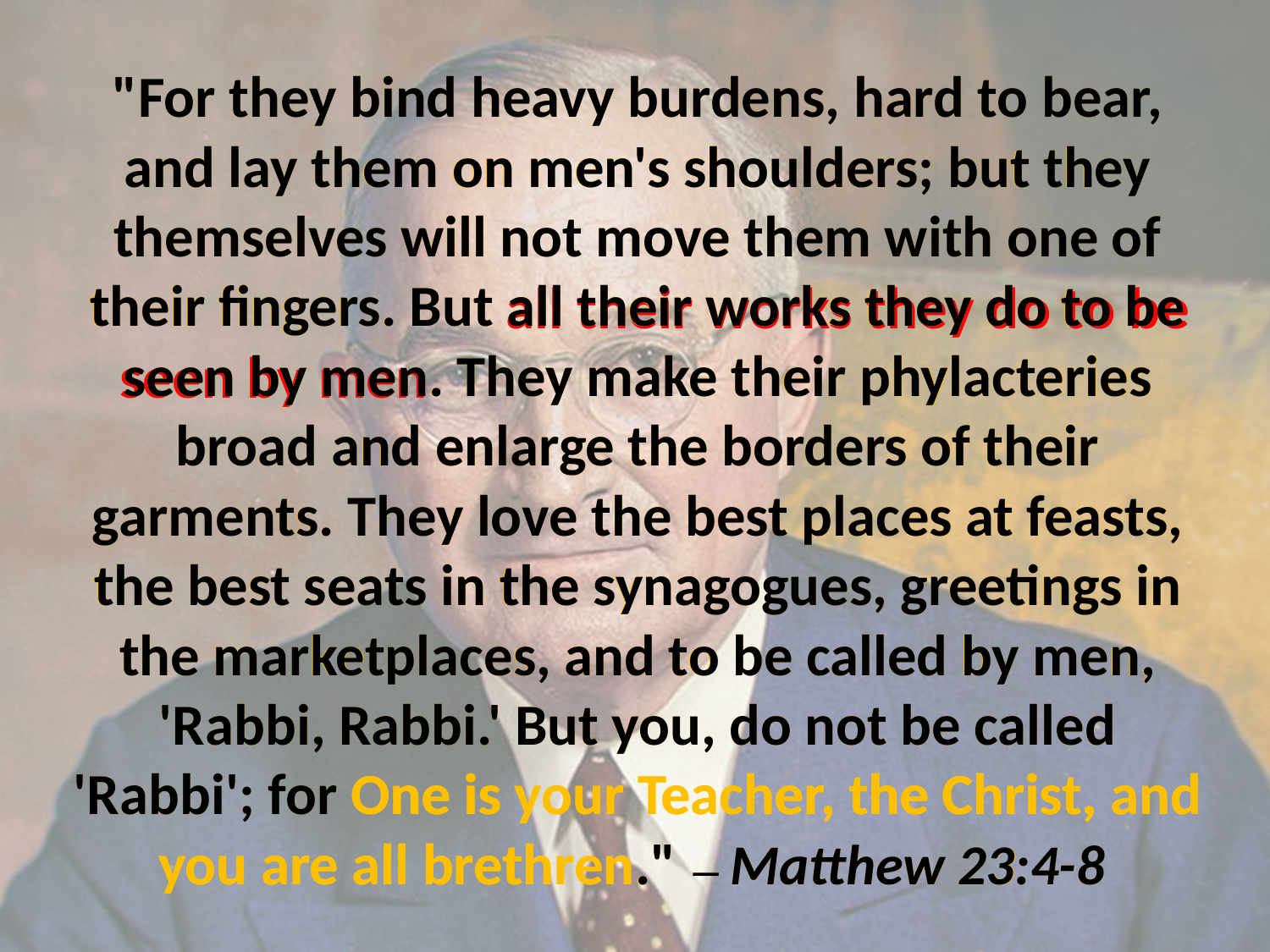

# "For they bind heavy burdens, hard to bear, and lay them on men's shoulders; but they themselves will not move them with one of their fingers. But all their works they do to be seen by men. They make their phylacteries broad and enlarge the borders of their garments. They love the best places at feasts, the best seats in the synagogues, greetings in the marketplaces, and to be called by men, 'Rabbi, Rabbi.' But you, do not be called 'Rabbi'; for One is your Teacher, the Christ, and you are all brethren." — Matthew 23:4-8
"For they bind heavy burdens, hard to bear, and lay them on men's shoulders; but they themselves will not move them with one of their fingers. But all their works they do to be seen by men. They make their phylacteries broad and enlarge the borders of their garments. They love the best places at feasts, the best seats in the synagogues, greetings in the marketplaces, and to be called by men, 'Rabbi, Rabbi.' But you, do not be called 'Rabbi'; for One is your Teacher, the Christ, and you are all brethren." — Matthew 23:4-8
all their works they do to be
seen by men